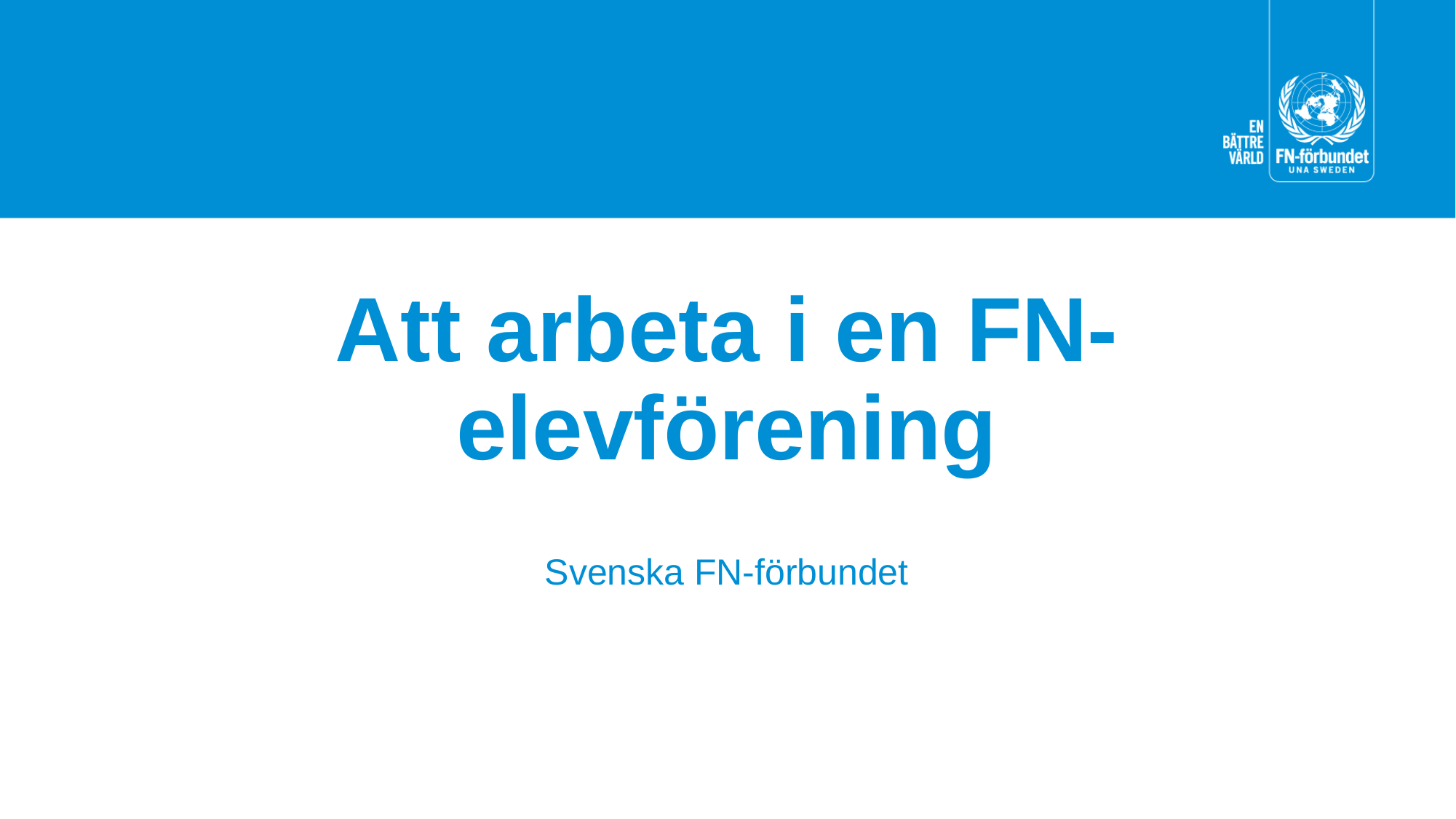

# Att arbeta i en FN-elevförening
Svenska FN-förbundet